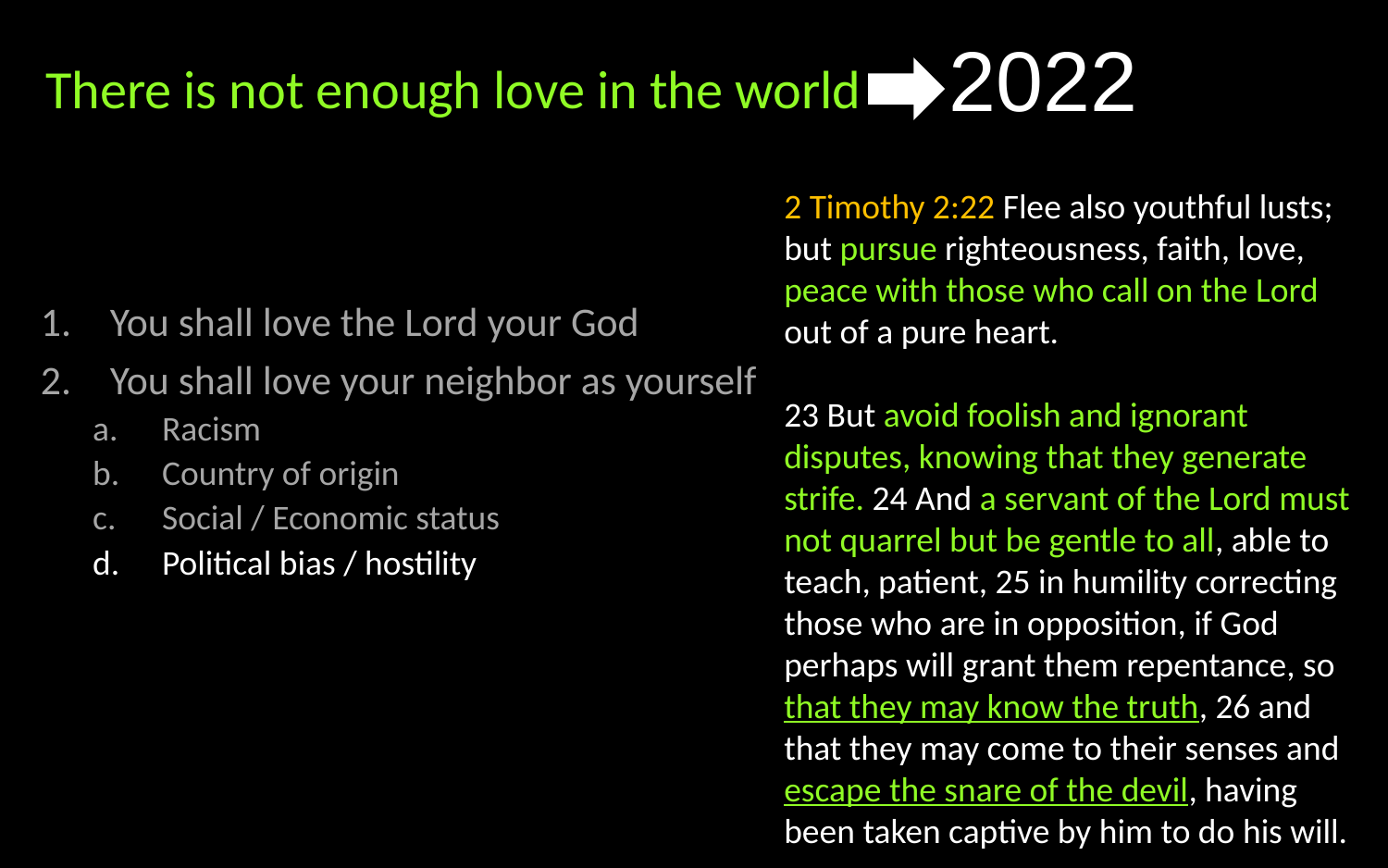

2022
There is not enough love in the world

2 Timothy 2:22 Flee also youthful lusts; but pursue righteousness, faith, love, peace with those who call on the Lord out of a pure heart.

23 But avoid foolish and ignorant disputes, knowing that they generate strife. 24 And a servant of the Lord must not quarrel but be gentle to all, able to teach, patient, 25 in humility correcting those who are in opposition, if God perhaps will grant them repentance, so that they may know the truth, 26 and that they may come to their senses and escape the snare of the devil, having been taken captive by him to do his will.
You shall love the Lord your God
You shall love your neighbor as yourself
Racism
Country of origin
Social / Economic status
Political bias / hostility